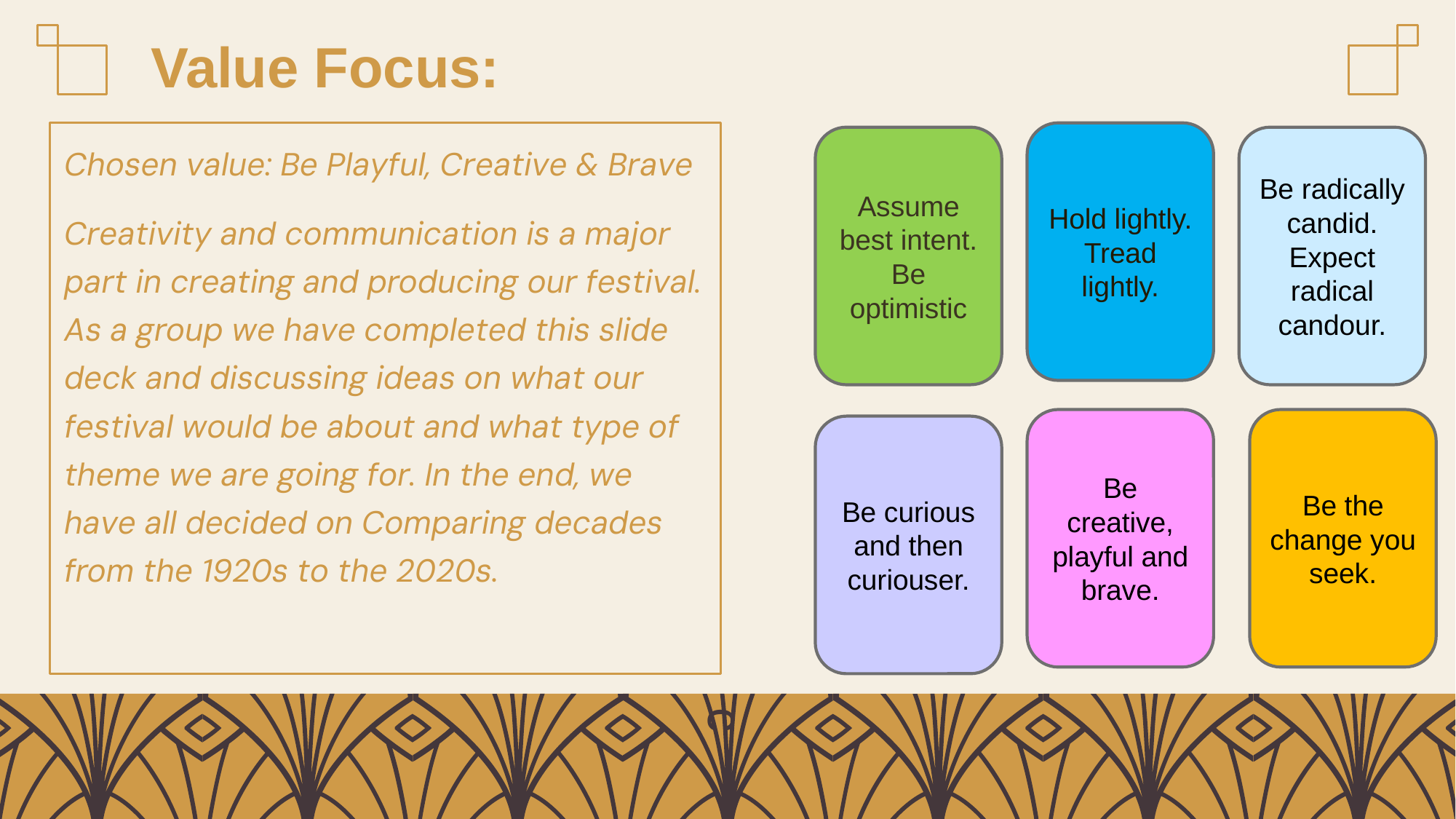

Value Focus: (2)
Chosen value: Be Playful, Creative & Brave
Creativity and communication is a major part in creating and producing our festival. As a group we have completed this slide deck and discussing ideas on what our festival would be about and what type of theme we are going for. In the end, we have all decided on Comparing decades from the 1920s to the 2020s.
Hold lightly. Tread lightly.
Assume best intent. Be optimistic
Be radically candid. Expect radical candour.
Be creative, playful and brave.
Be the change you seek.
Be curious and then curiouser.